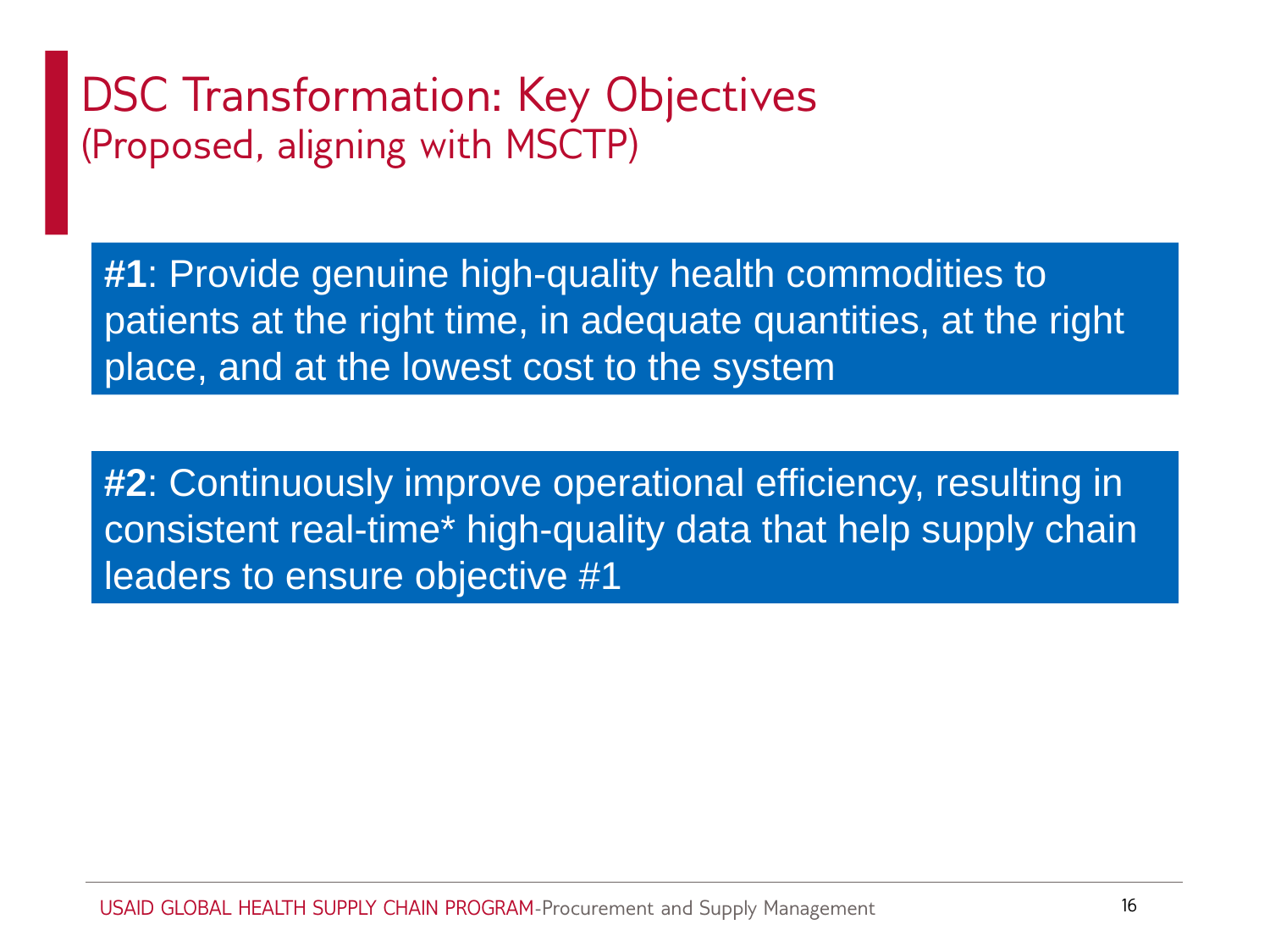

DSC Transformation: Key Objectives
(Proposed, aligning with MSCTP)
#1: Provide genuine high-quality health commodities to patients at the right time, in adequate quantities, at the right place, and at the lowest cost to the system
#2: Continuously improve operational efficiency, resulting in consistent real-time* high-quality data that help supply chain leaders to ensure objective #1
16